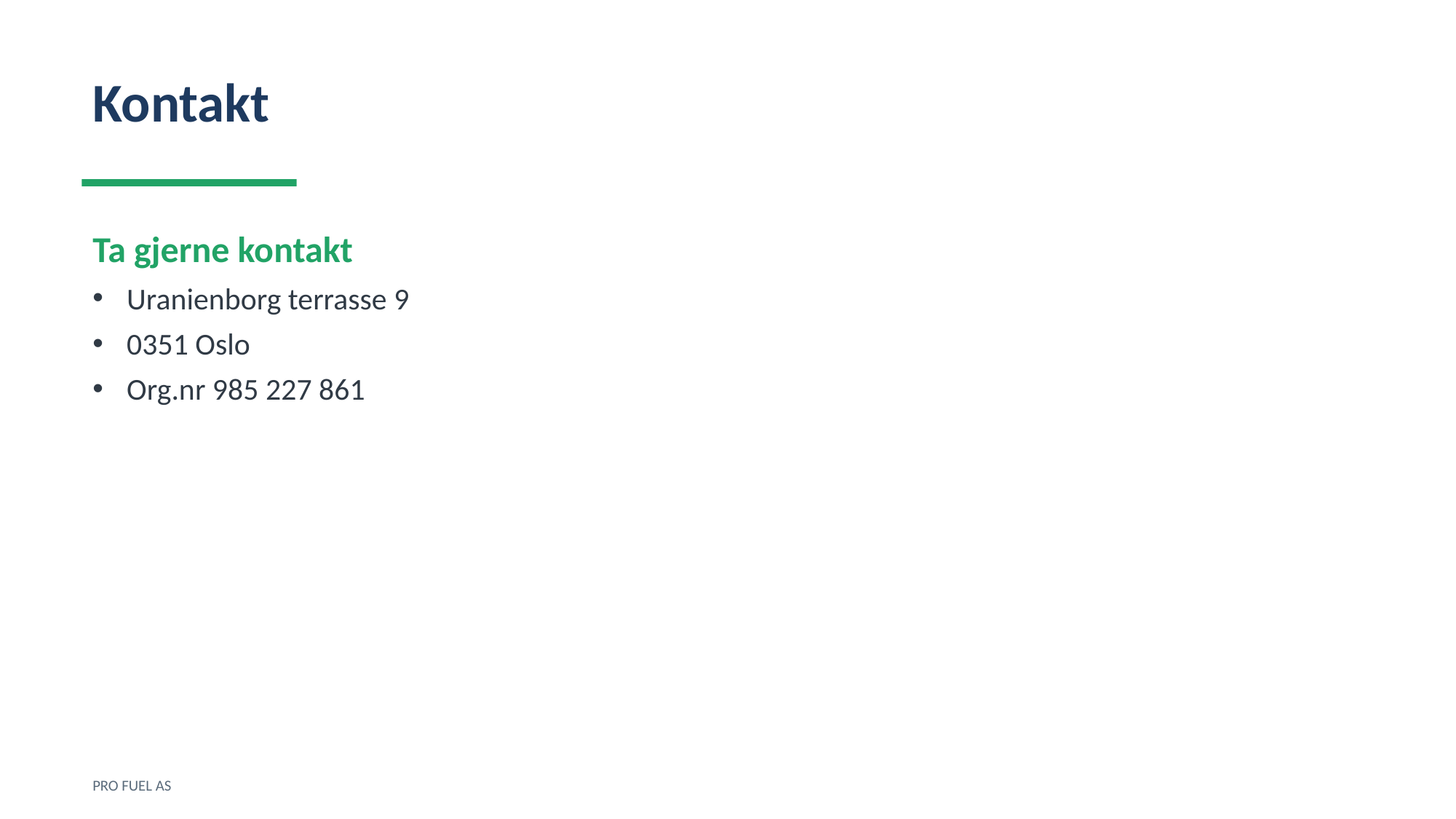

Kontakt

Ta gjerne kontakt
Uranienborg terrasse 9
0351 Oslo
Org.nr 985 227 861
PRO FUEL AS